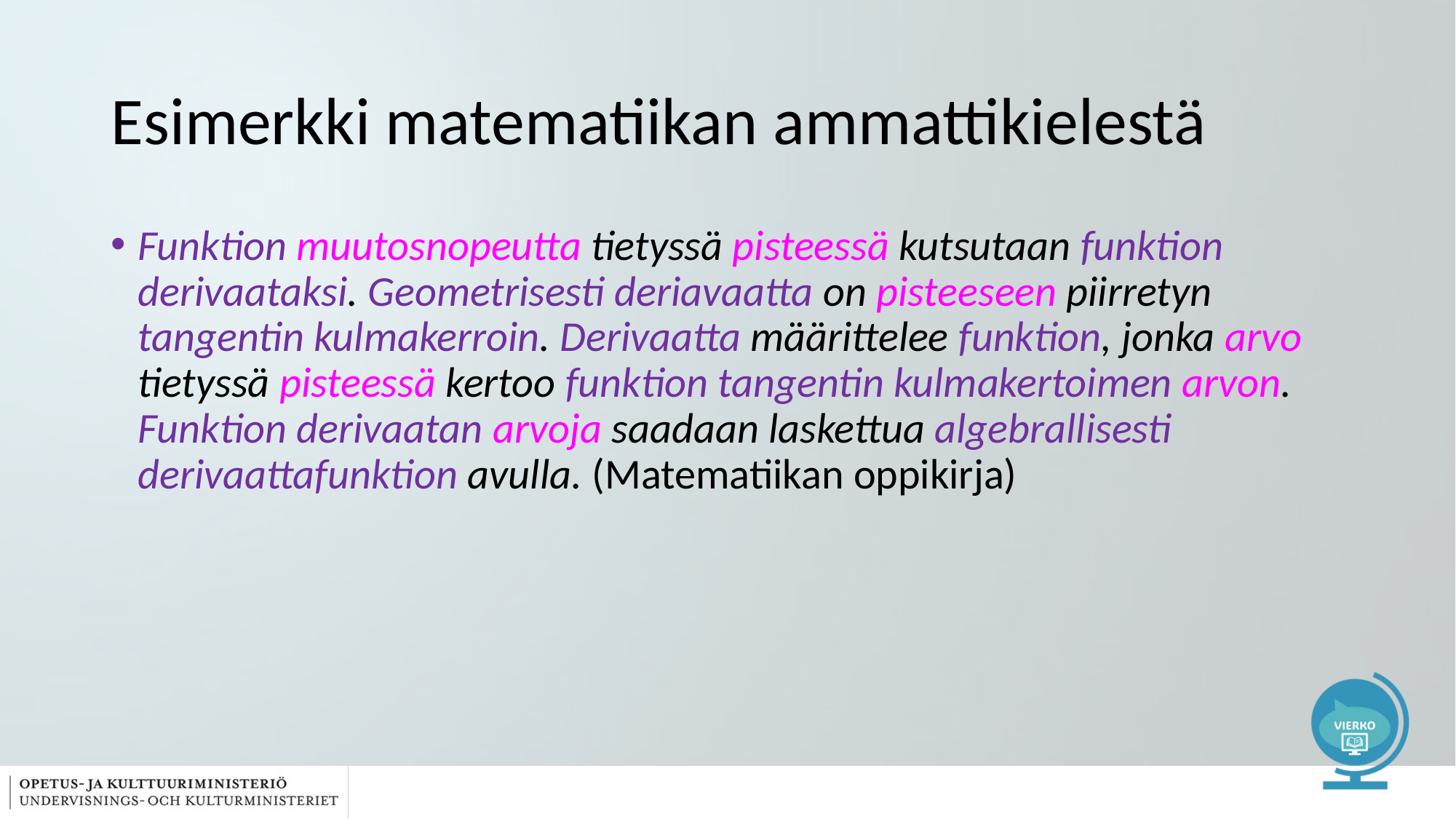

# Esimerkki matematiikan ammattikielestä
Funktion muutosnopeutta tietyssä pisteessä kutsutaan funktion derivaataksi. Geometrisesti deriavaatta on pisteeseen piirretyn tangentin kulmakerroin. Derivaatta määrittelee funktion, jonka arvo tietyssä pisteessä kertoo funktion tangentin kulmakertoimen arvon. Funktion derivaatan arvoja saadaan laskettua algebrallisesti derivaattafunktion avulla. (Matematiikan oppikirja)